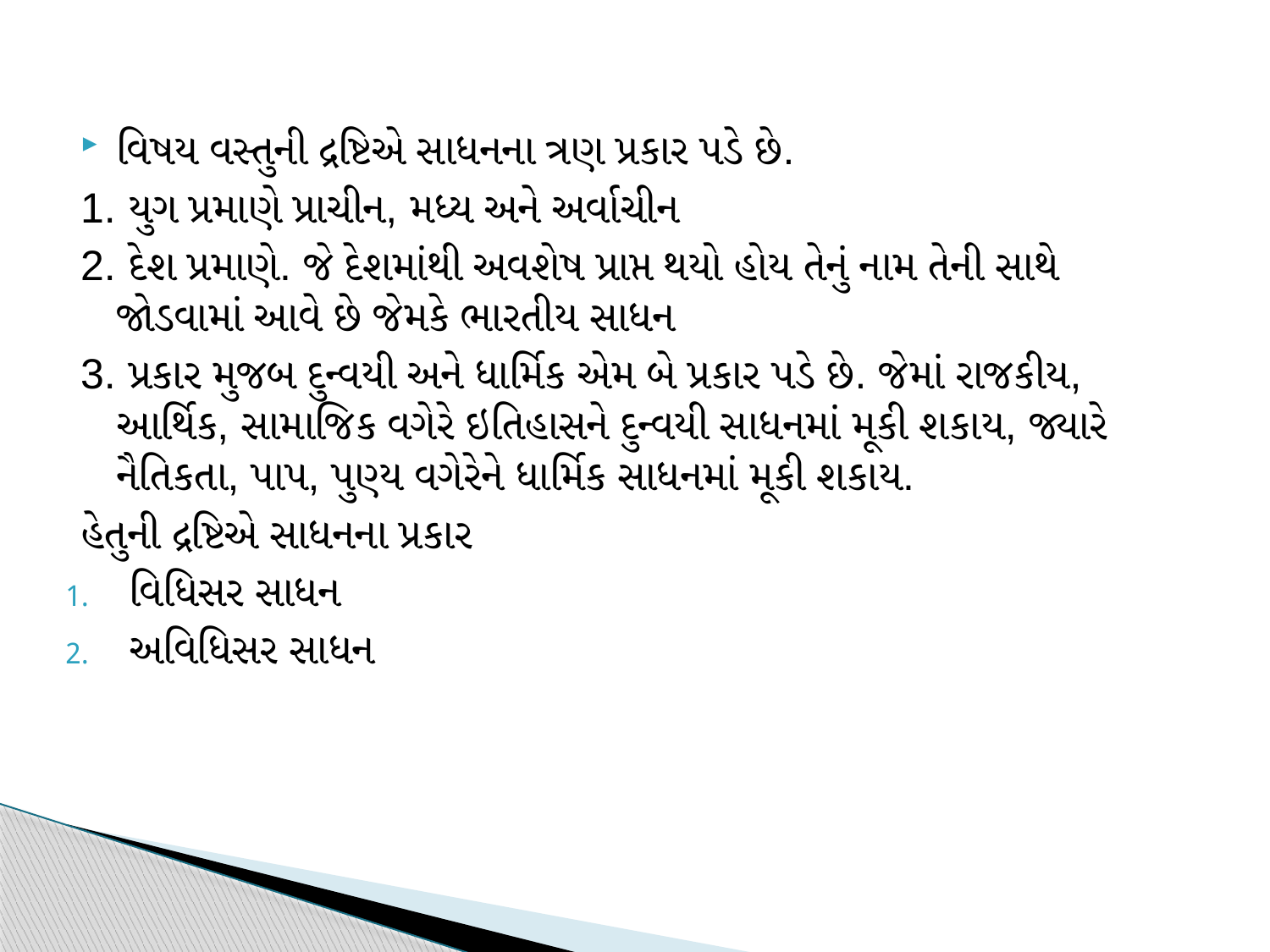

વિષય વસ્તુની દ્રષ્ટિએ સાધનના ત્રણ પ્રકાર પડે છે.
1. યુગ પ્રમાણે પ્રાચીન, મધ્ય અને અર્વાચીન
2. દેશ પ્રમાણે. જે દેશમાંથી અવશેષ પ્રાપ્ત થયો હોય તેનું નામ તેની સાથે જોડવામાં આવે છે જેમકે ભારતીય સાધન
3. પ્રકાર મુજબ દુન્વયી અને ધાર્મિક એમ બે પ્રકાર પડે છે. જેમાં રાજકીય, આર્થિક, સામાજિક વગેરે ઇતિહાસને દુન્વયી સાધનમાં મૂકી શકાય, જ્યારે નૈતિકતા, પાપ, પુણ્ય વગેરેને ધાર્મિક સાધનમાં મૂકી શકાય.
હેતુની દ્રષ્ટિએ સાધનના પ્રકાર
વિધિસર સાધન
અવિધિસર સાધન